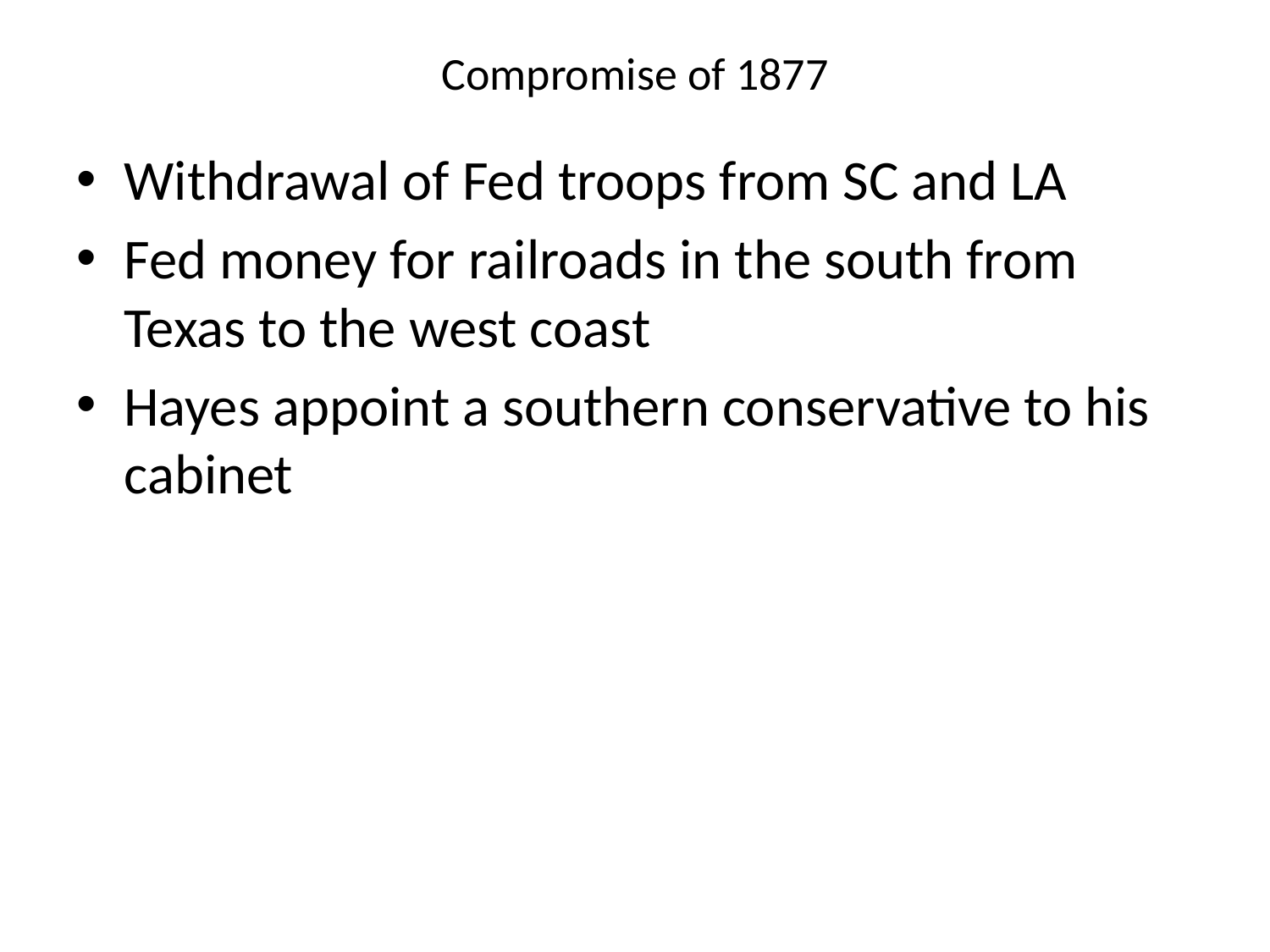

# Compromise of 1877
Withdrawal of Fed troops from SC and LA
Fed money for railroads in the south from Texas to the west coast
Hayes appoint a southern conservative to his cabinet